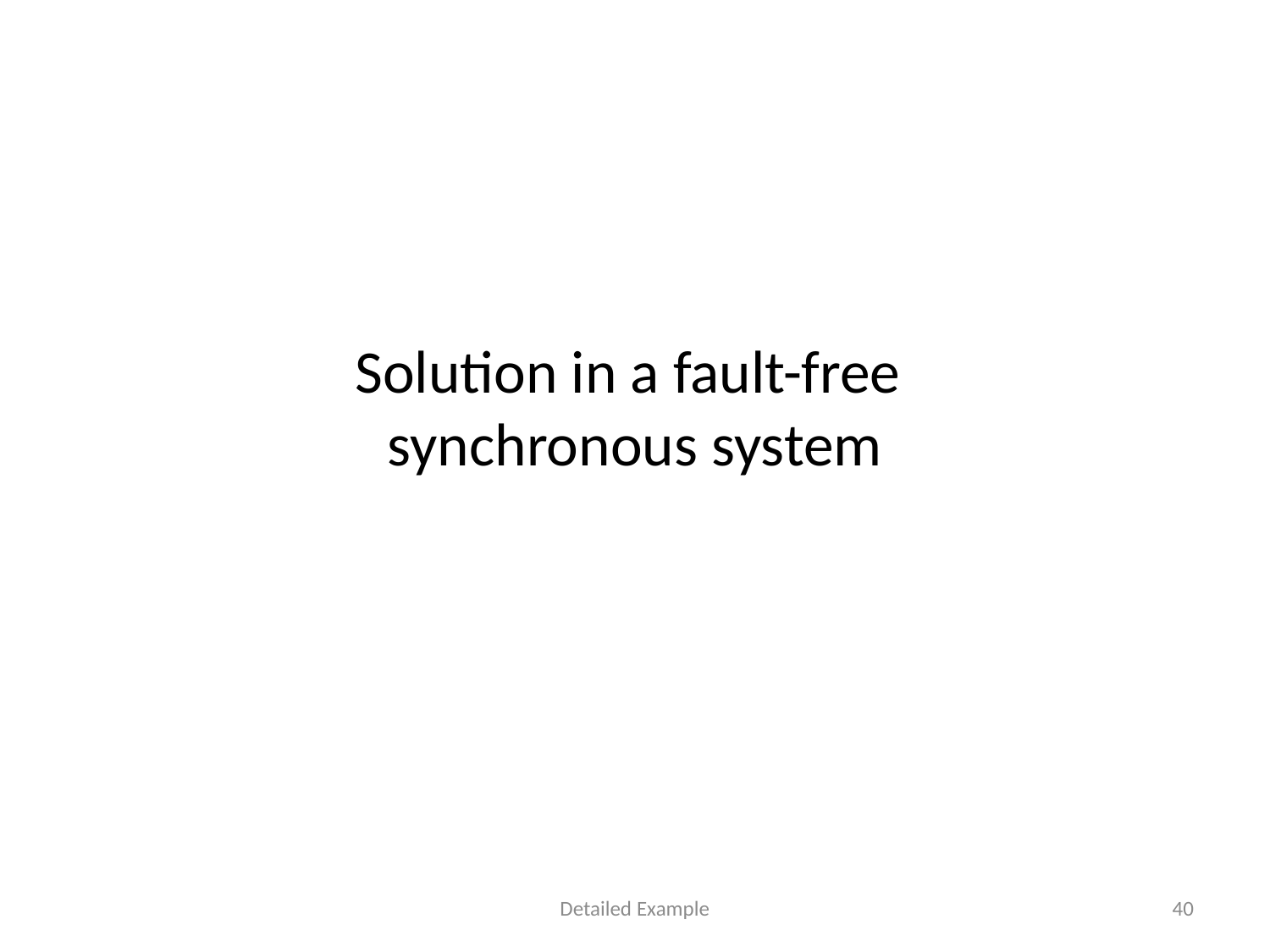

# Solution in a fault-free synchronous system
Detailed Example
40